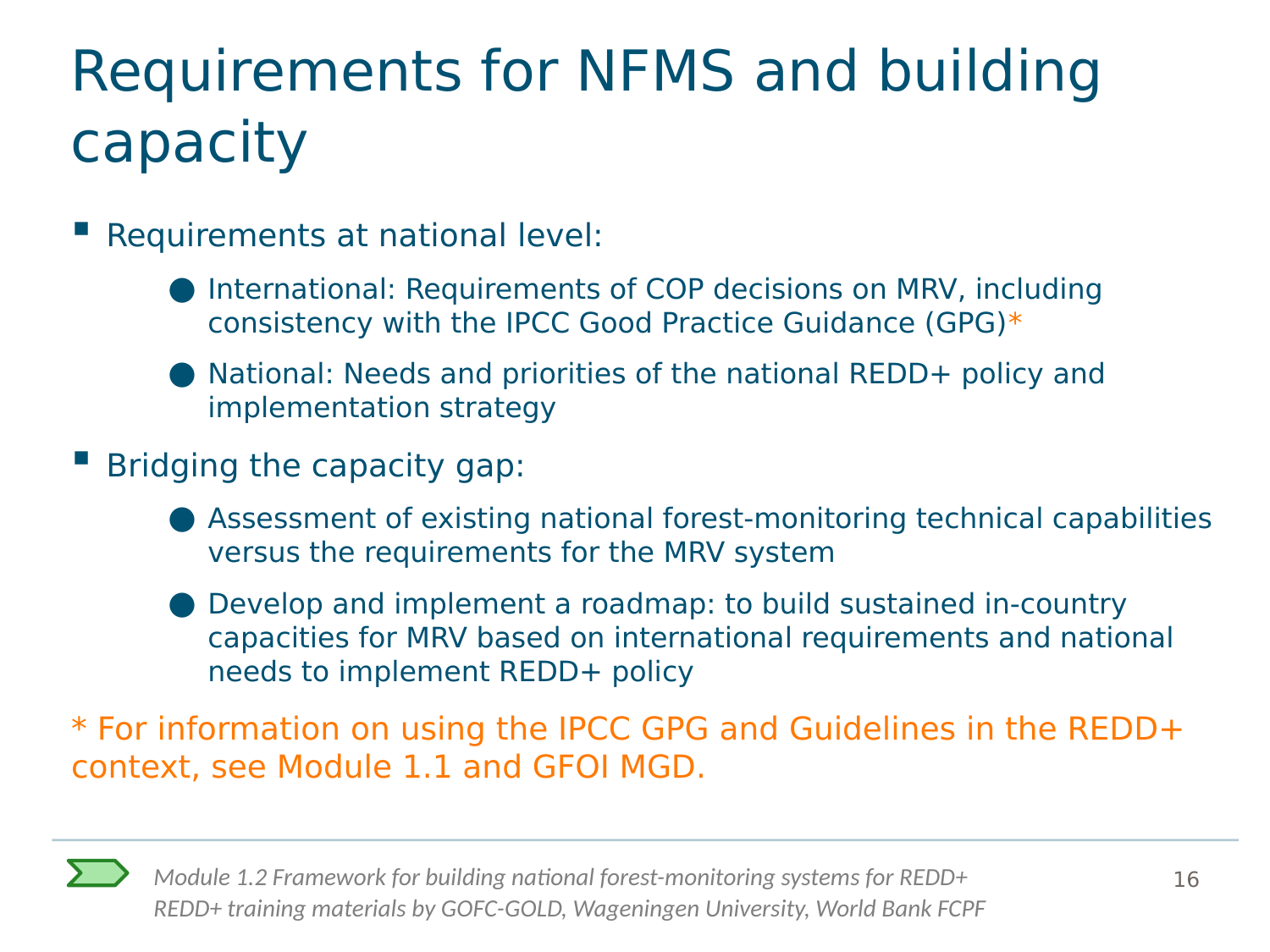

# Requirements for NFMS and building capacity
Requirements at national level:
International: Requirements of COP decisions on MRV, including consistency with the IPCC Good Practice Guidance (GPG)*
National: Needs and priorities of the national REDD+ policy and implementation strategy
Bridging the capacity gap:
Assessment of existing national forest-monitoring technical capabilities versus the requirements for the MRV system
Develop and implement a roadmap: to build sustained in-country capacities for MRV based on international requirements and national needs to implement REDD+ policy
* For information on using the IPCC GPG and Guidelines in the REDD+ context, see Module 1.1 and GFOI MGD.